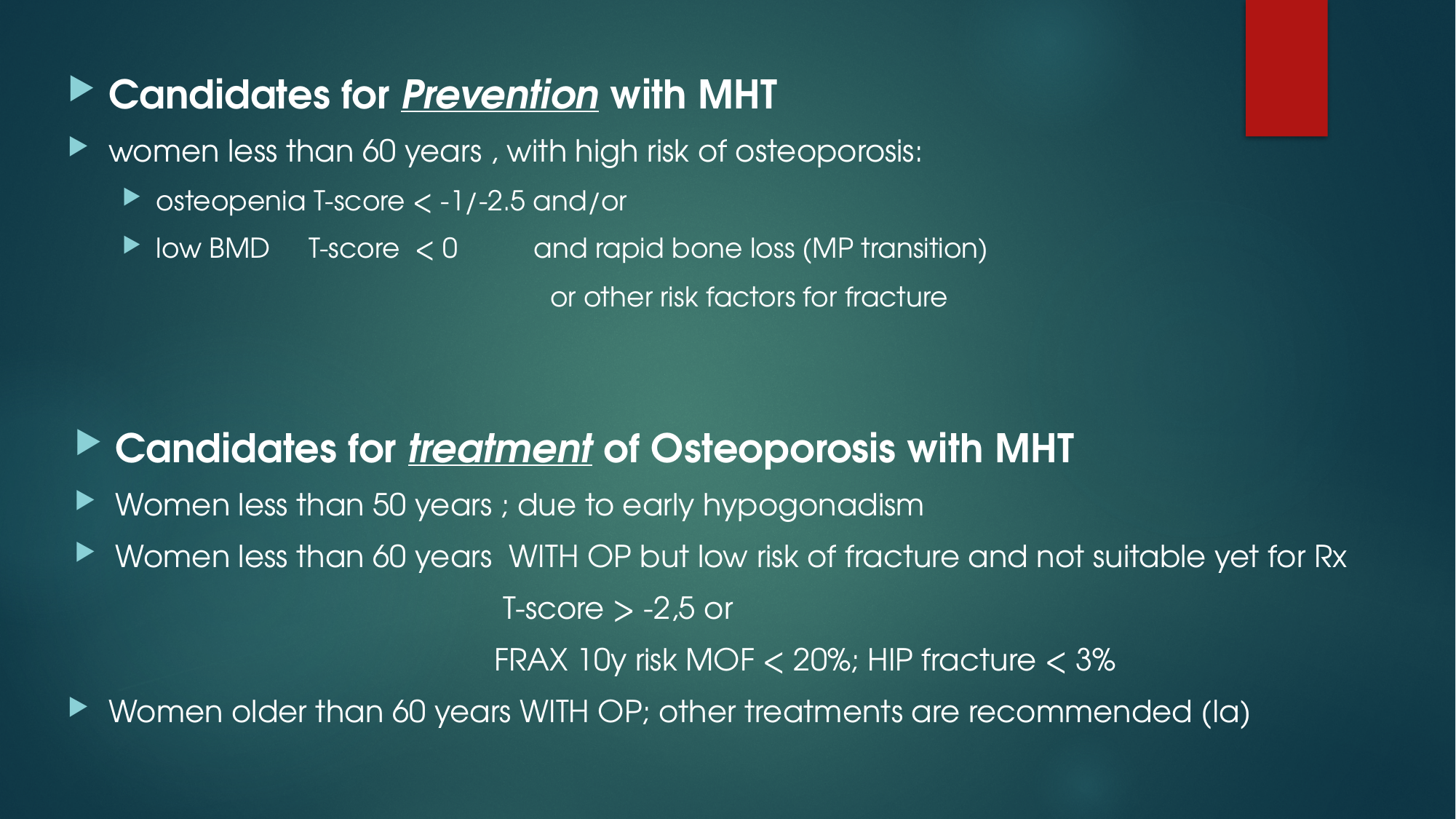

Candidates for Prevention with MHT
women less than 60 years , with high risk of osteoporosis:
osteopenia T-score < -1/-2.5 and/or
low BMD     T-score  < 0          and rapid bone loss (MP transition)
                                                        or other risk factors for fracture

Candidates for treatment of Osteoporosis with MHT
Women less than 50 years ; due to early hypogonadism
Women less than 60 years  WITH OP but low risk of fracture and not suitable yet for Rx
                                                    T-score > -2,5 or
                                                   FRAX 10y risk MOF < 20%; HIP fracture < 3%
Women older than 60 years WITH OP; other treatments are recommended (Ia)